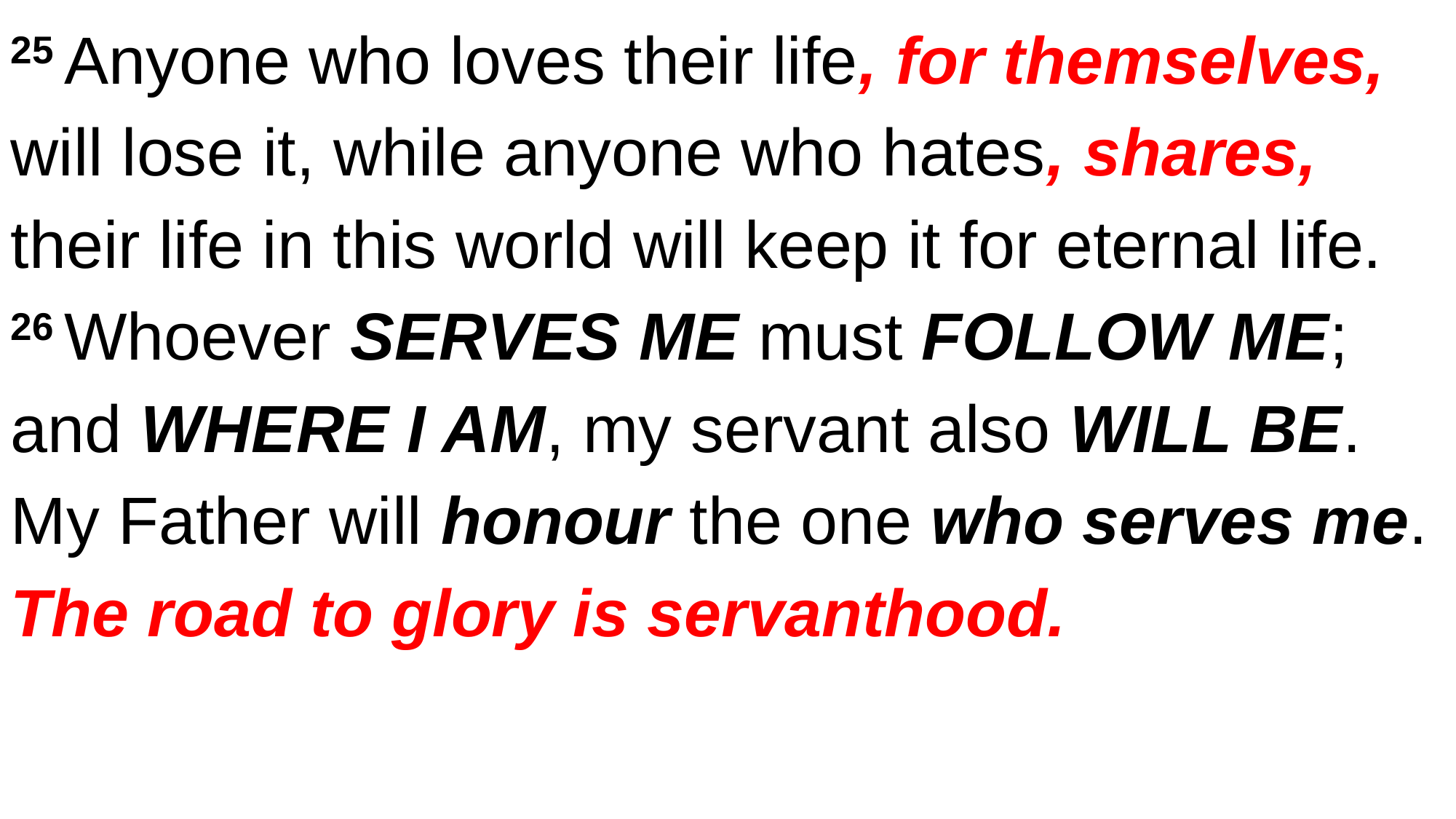

25 Anyone who loves their life, for themselves, will lose it, while anyone who hates, shares,
their life in this world will keep it for eternal life.
26 Whoever SERVES ME must FOLLOW ME; and WHERE I AM, my servant also WILL BE.
My Father will honour the one who serves me.
The road to glory is servanthood.